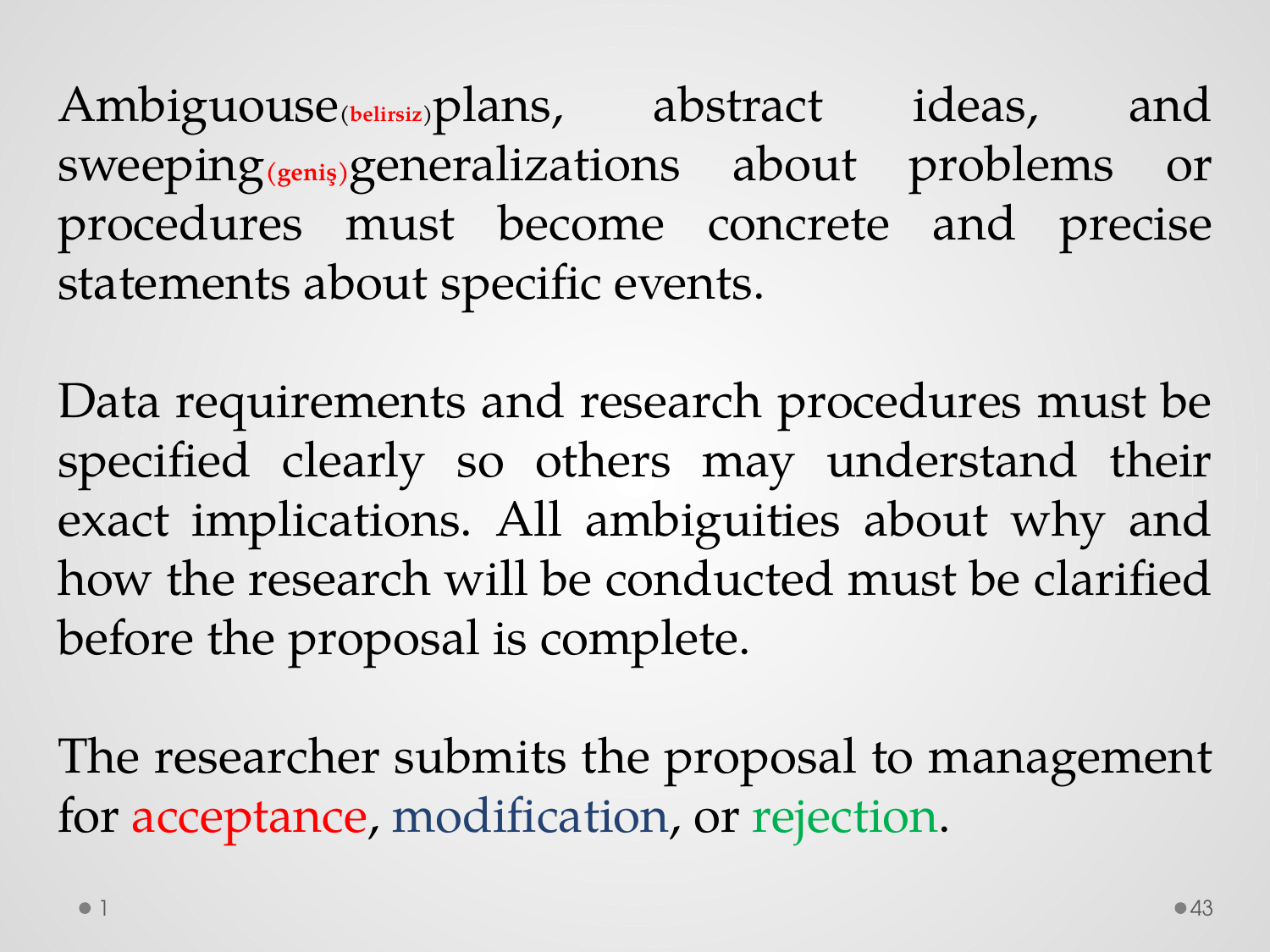

Ambiguouse(belirsiz)plans, abstract ideas, and sweeping(geniş)generalizations about problems or procedures must become concrete and precise statements about specific events.

Data requirements and research procedures must be specified clearly so others may understand their exact implications. All ambiguities about why and how the research will be conducted must be clarified before the proposal is complete.

The researcher submits the proposal to management for acceptance, modification, or rejection.
1
43